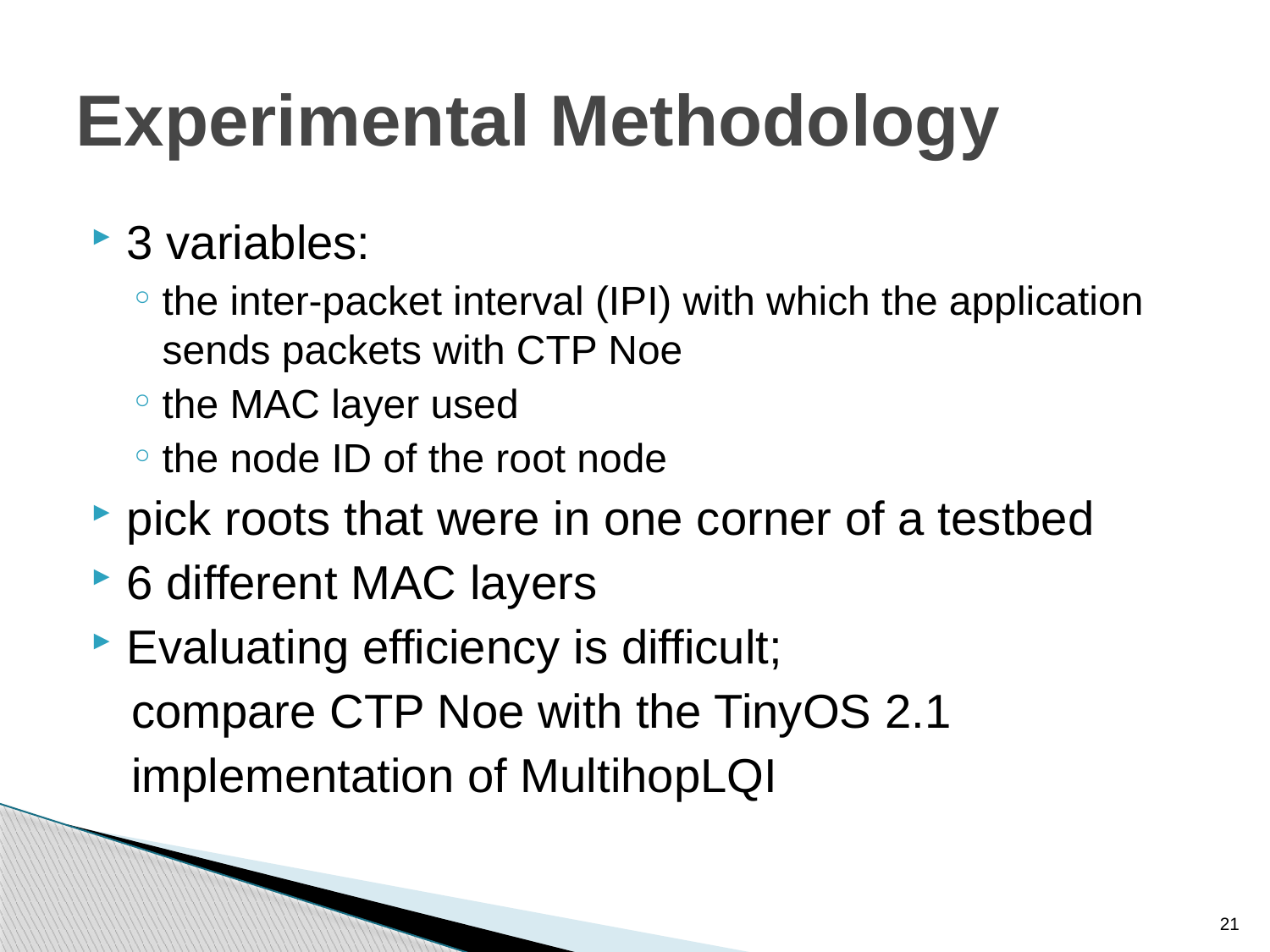

# Experimental Methodology
3 variables:
the inter-packet interval (IPI) with which the application sends packets with CTP Noe
the MAC layer used
the node ID of the root node
pick roots that were in one corner of a testbed
6 different MAC layers
Evaluating efficiency is difficult;
   compare CTP Noe with the TinyOS 2.1
   implementation of MultihopLQI
21